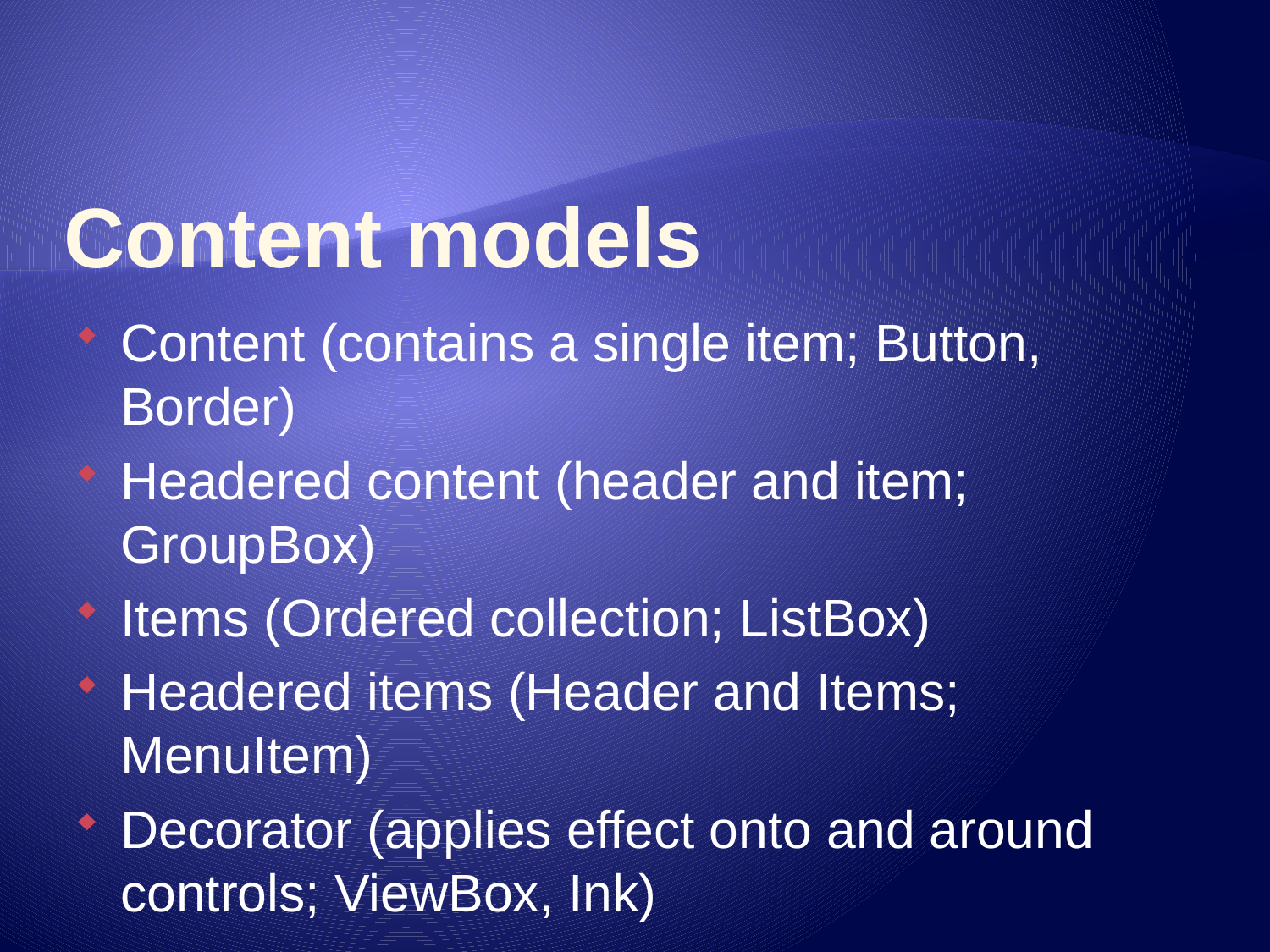

# Content models
Content (contains a single item; Button, Border)
Headered content (header and item; GroupBox)
Items (Ordered collection; ListBox)
Headered items (Header and Items; MenuItem)
Decorator (applies effect onto and around controls; ViewBox, Ink)